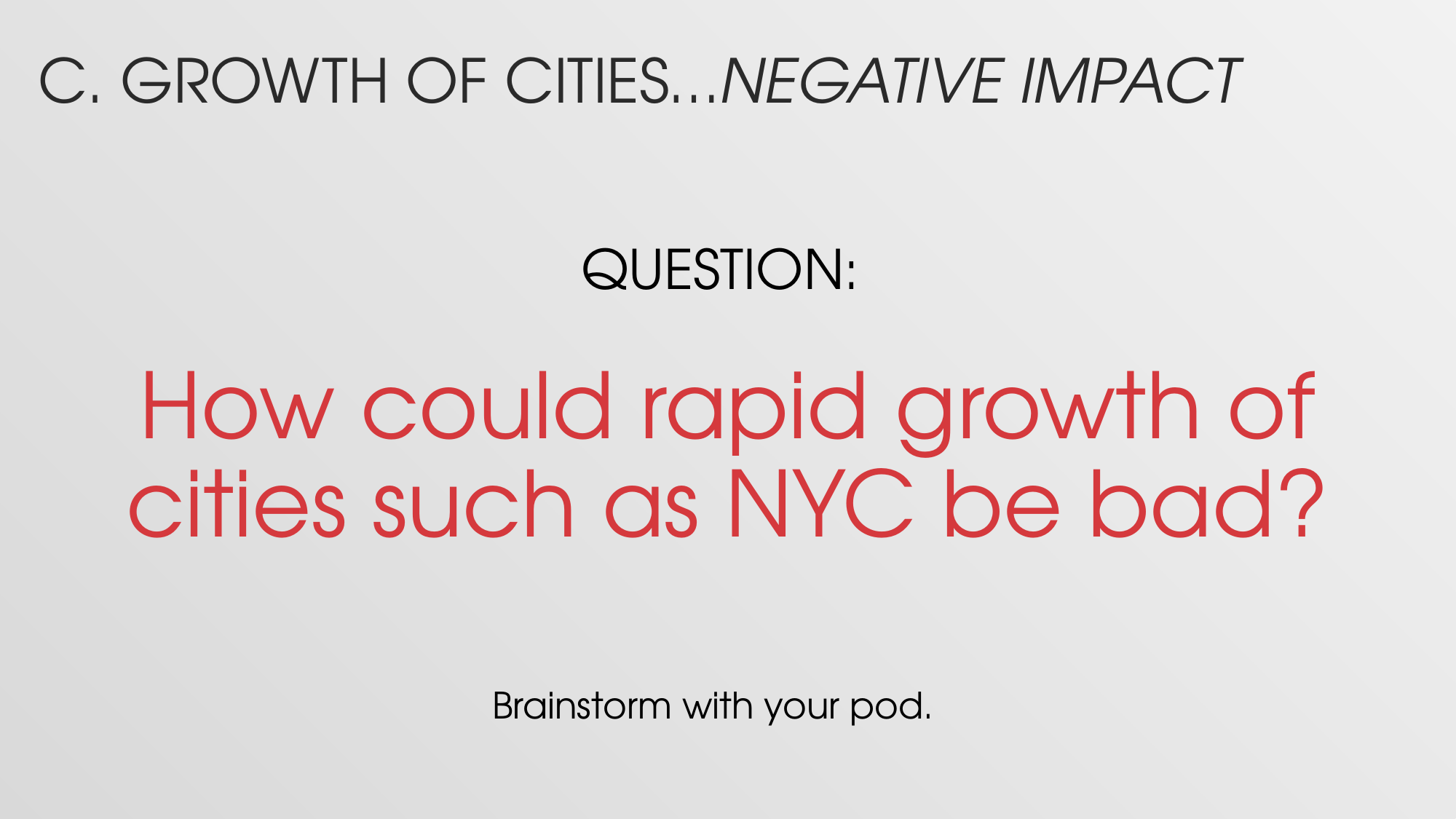

# C. GROWTH OF CITIES…NEGATIVE IMPACT
QUESTION:

How could rapid growth of cities such as NYC be bad?
Brainstorm with your pod.